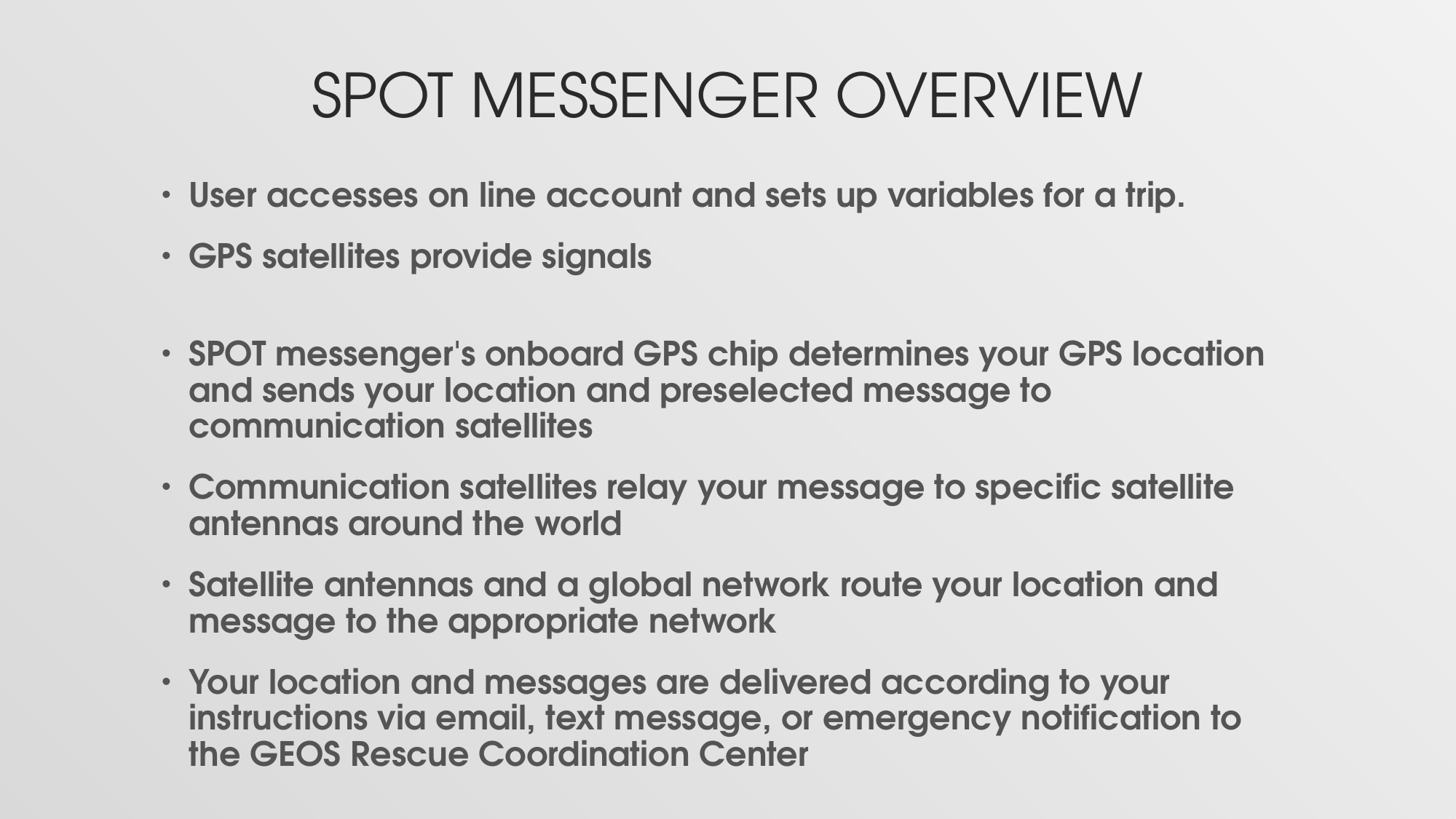

# Spot messenger overview
User accesses on line account and sets up variables for a trip.
GPS satellites provide signals
SPOT messenger's onboard GPS chip determines your GPS location and sends your location and preselected message to communication satellites
Communication satellites relay your message to specific satellite antennas around the world
Satellite antennas and a global network route your location and message to the appropriate network
Your location and messages are delivered according to your instructions via email, text message, or emergency notification to the GEOS Rescue Coordination Center